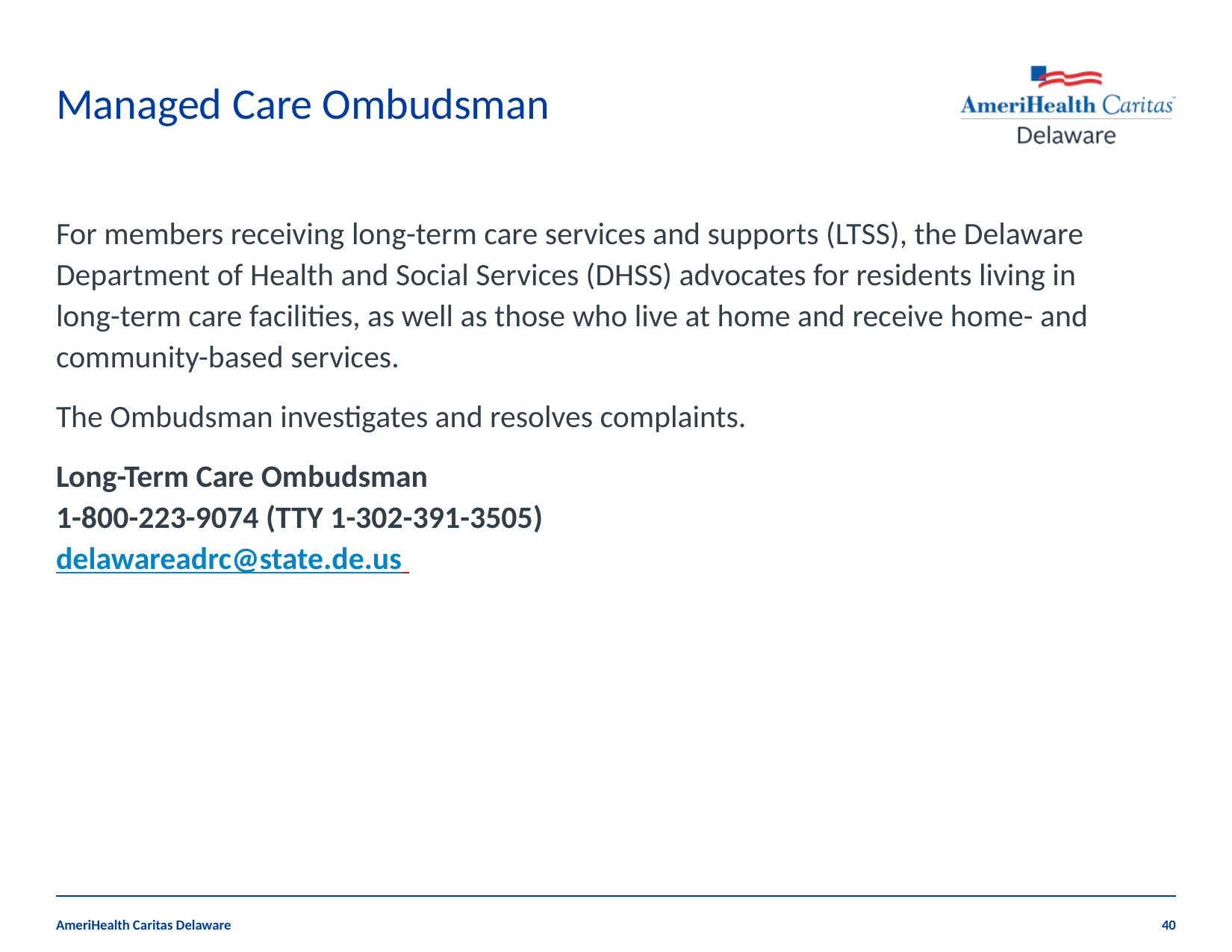

# Managed Care Ombudsman
For members receiving long-term care services and supports (LTSS), the Delaware Department of Health and Social Services (DHSS) advocates for residents living in
long-term care facilities, as well as those who live at home and receive home- and community-based services.
The Ombudsman investigates and resolves complaints.
Long-Term Care Ombudsman
1-800-223-9074 (TTY 1-302-391-3505)
delawareadrc@state.de.us
AmeriHealth Caritas Delaware
40